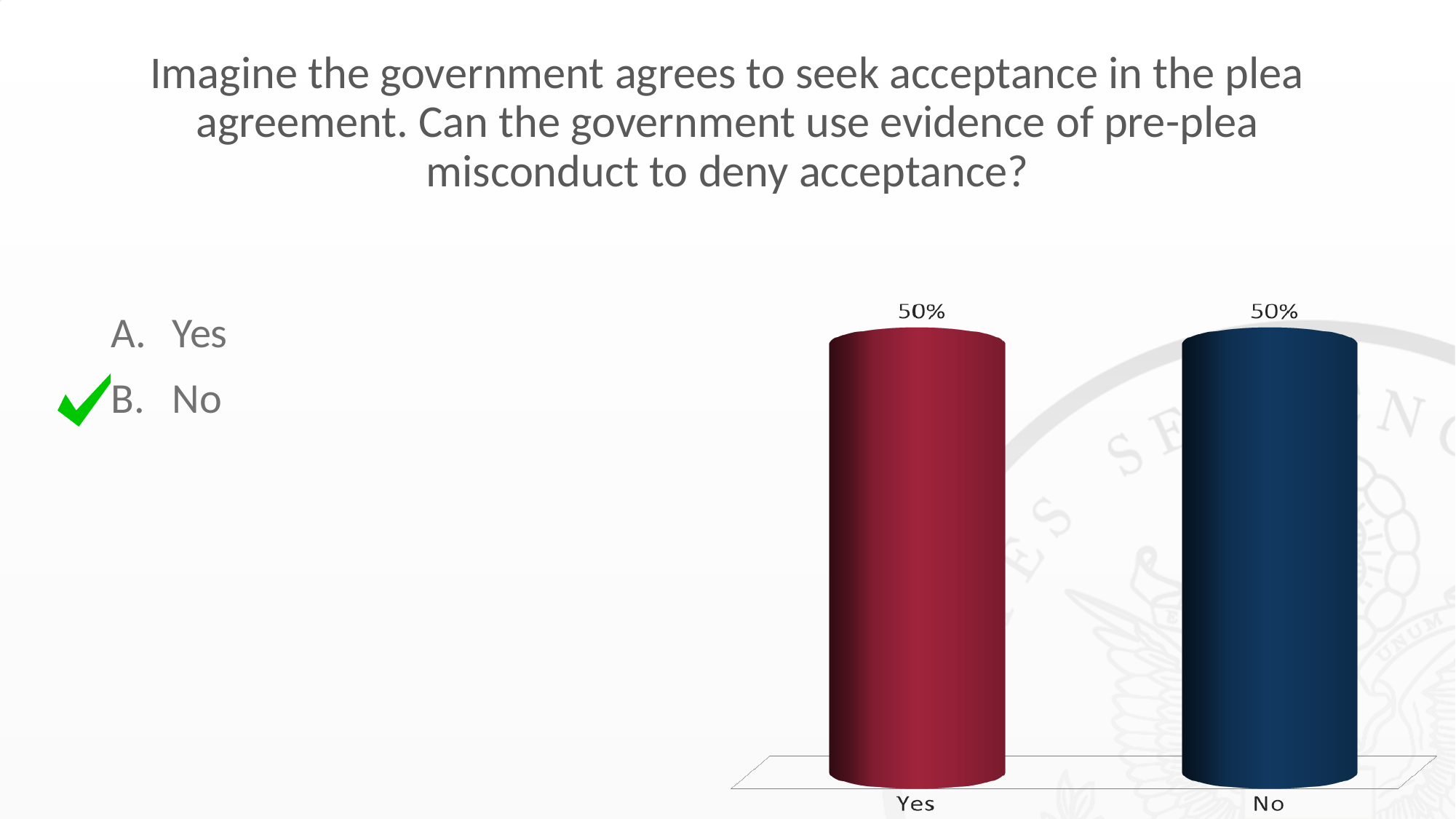

# Imagine the government agrees to seek acceptance in the plea agreement. Can the government use evidence of pre-plea misconduct to deny acceptance?
Yes
No